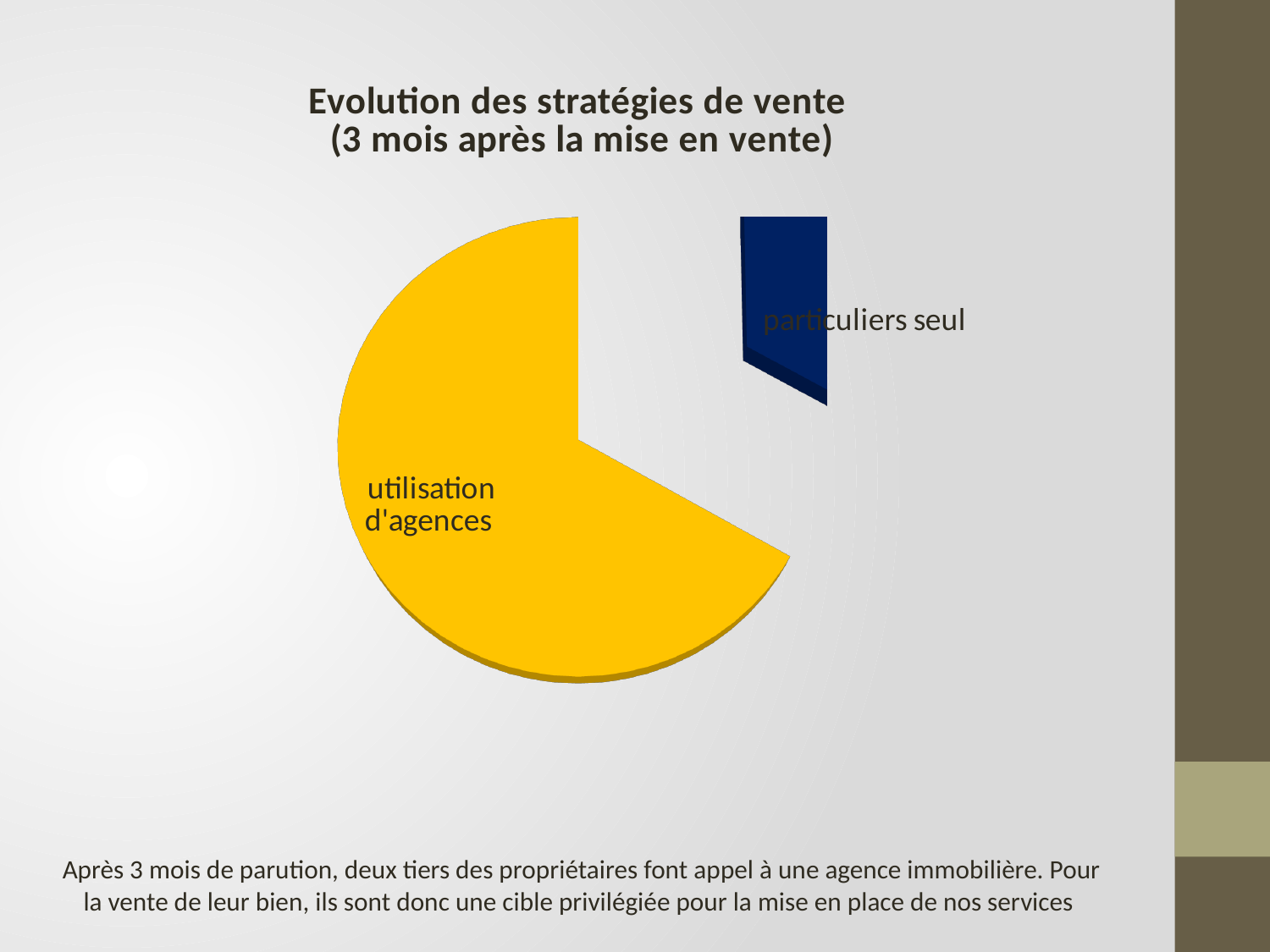

[unsupported chart]

Après 3 mois de parution, deux tiers des propriétaires font appel à une agence immobilière. Pour la vente de leur bien, ils sont donc une cible privilégiée pour la mise en place de nos services